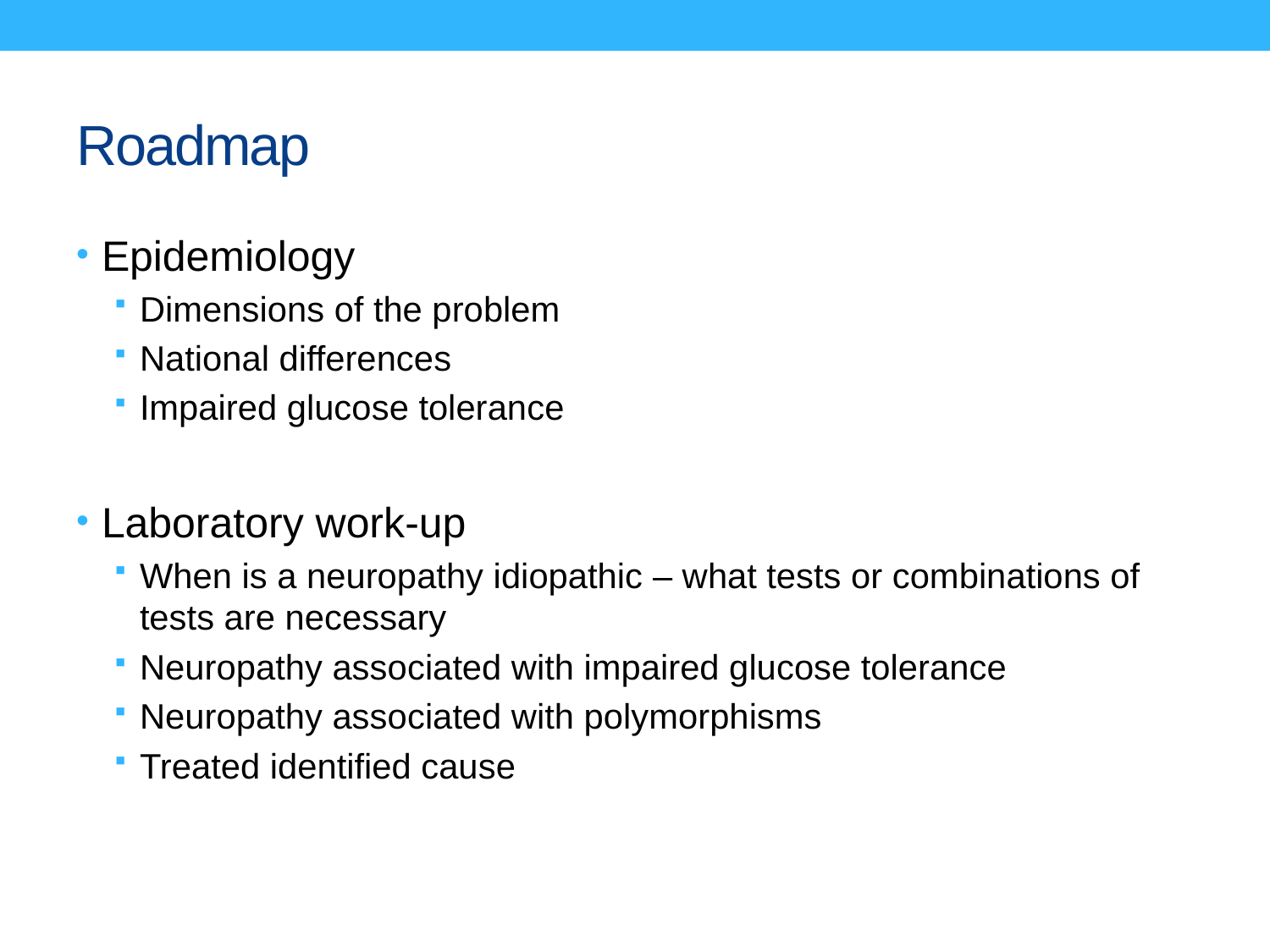

# Roadmap
Epidemiology
Dimensions of the problem
National differences
Impaired glucose tolerance

Laboratory work-up
When is a neuropathy idiopathic – what tests or combinations of tests are necessary
Neuropathy associated with impaired glucose tolerance
Neuropathy associated with polymorphisms
Treated identified cause